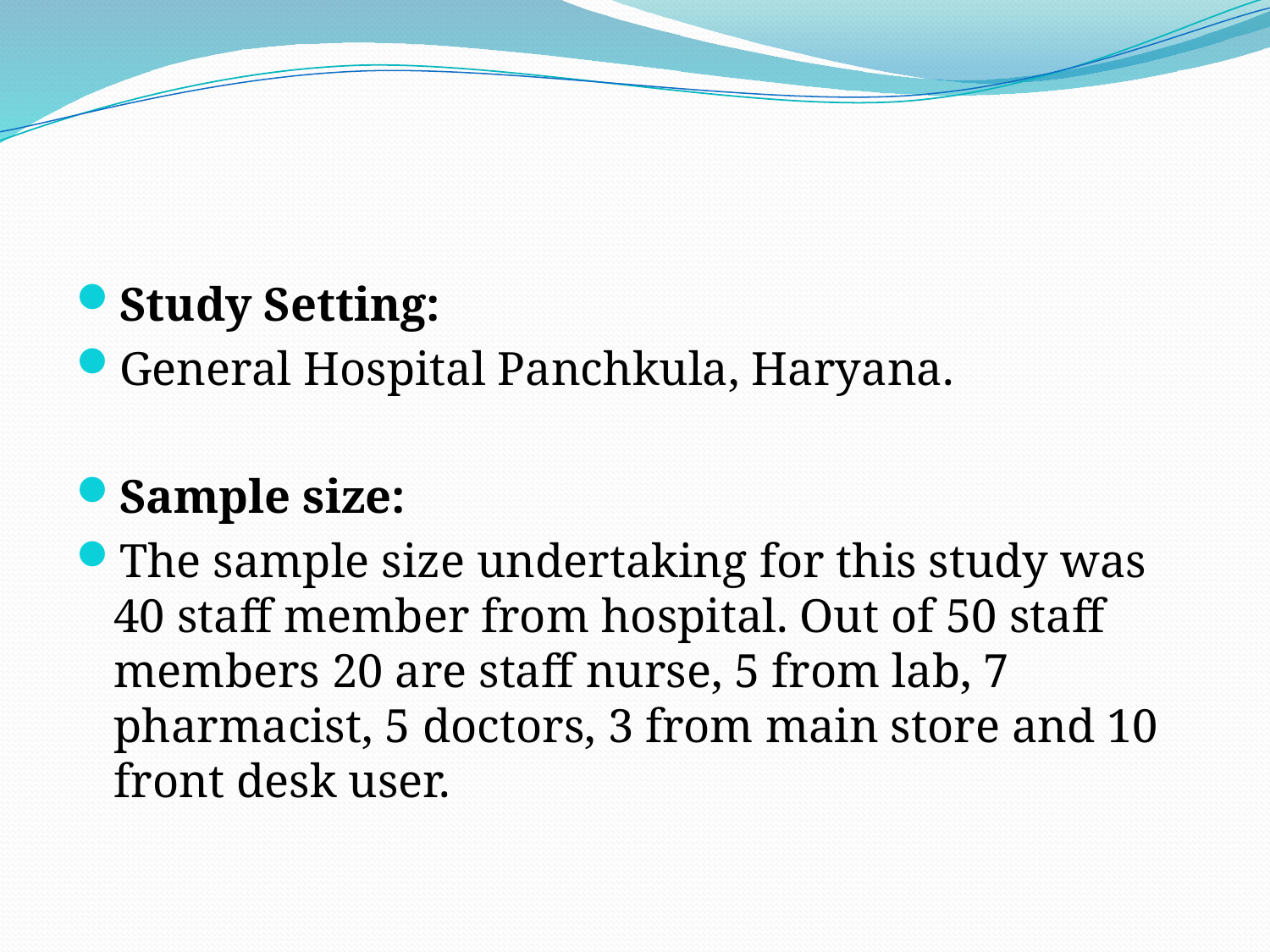

#
Study Setting:
General Hospital Panchkula, Haryana.

Sample size:
The sample size undertaking for this study was 40 staff member from hospital. Out of 50 staff members 20 are staff nurse, 5 from lab, 7 pharmacist, 5 doctors, 3 from main store and 10 front desk user.